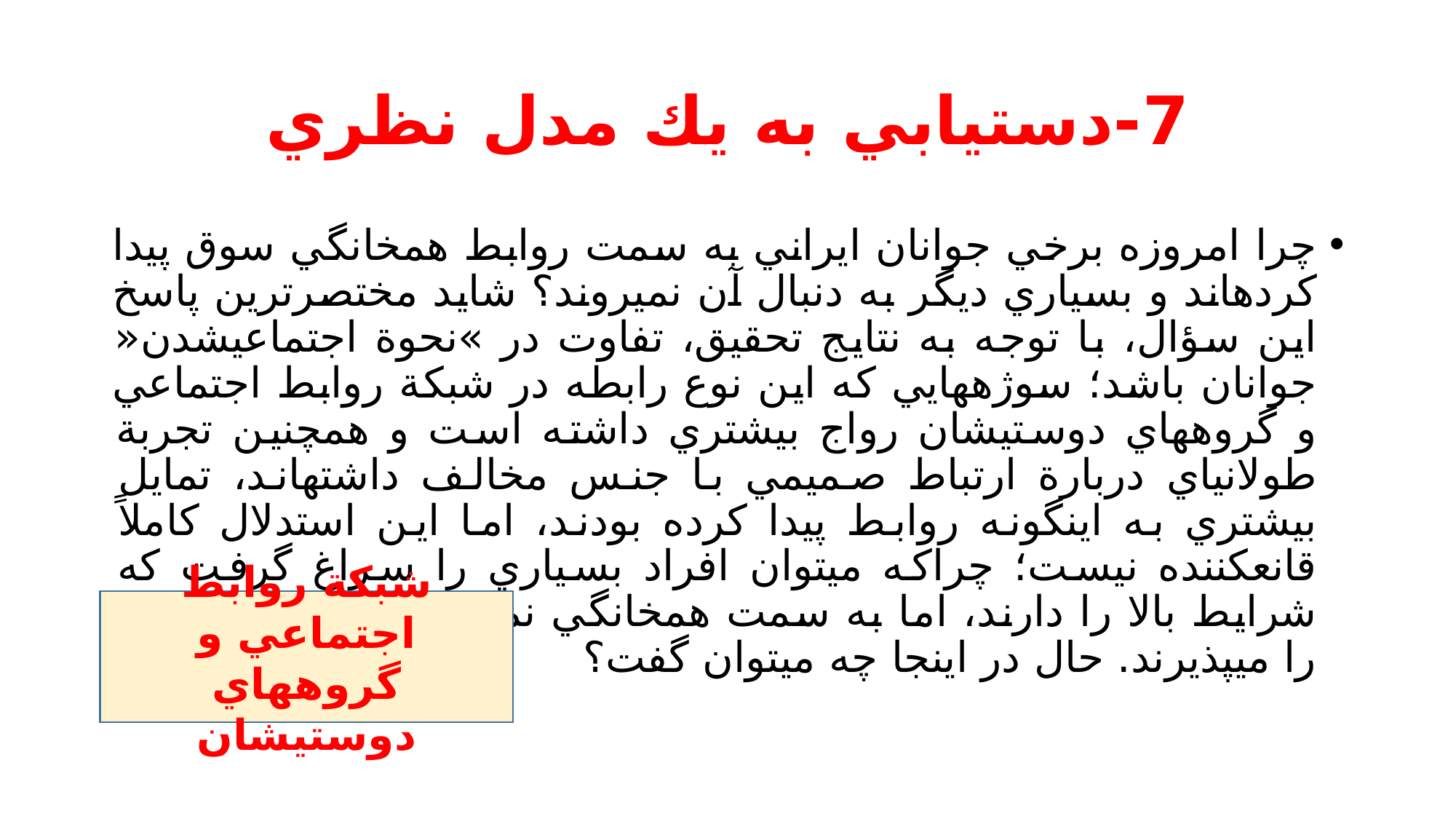

# 7-دستيابي به يك مدل نظري
چرا امروزه برخي جوانان ايراني به سمت روابط همخانگي سوق پيدا كردهاند و بسياري ديگر به دنبال آن نميروند؟ شايد مختصرترين پاسخ اين سؤال، با توجه به نتايج تحقيق، تفاوت در »نحوة اجتماعيشدن« جوانان باشد؛ سوژههايي كه اين نوع رابطه در شبكة روابط اجتماعي و گروههاي دوستيشان رواج بيشتري داشته است و همچنين تجربة طولانياي دربارة ارتباط صميمي با جنس مخالف داشتهاند، تمايل بيشتري به اينگونه روابط پيدا كرده بودند، اما اين استدلال كاملاً قانعكننده نيست؛ چراكه ميتوان افراد بسياري را سراغ گرفت كه شرايط بالا را دارند، اما به سمت همخانگي نميروند و ازدواج رسمي را ميپذيرند. حال در اينجا چه ميتوان گفت؟

شبكة روابط اجتماعي و گروههاي دوستيشان